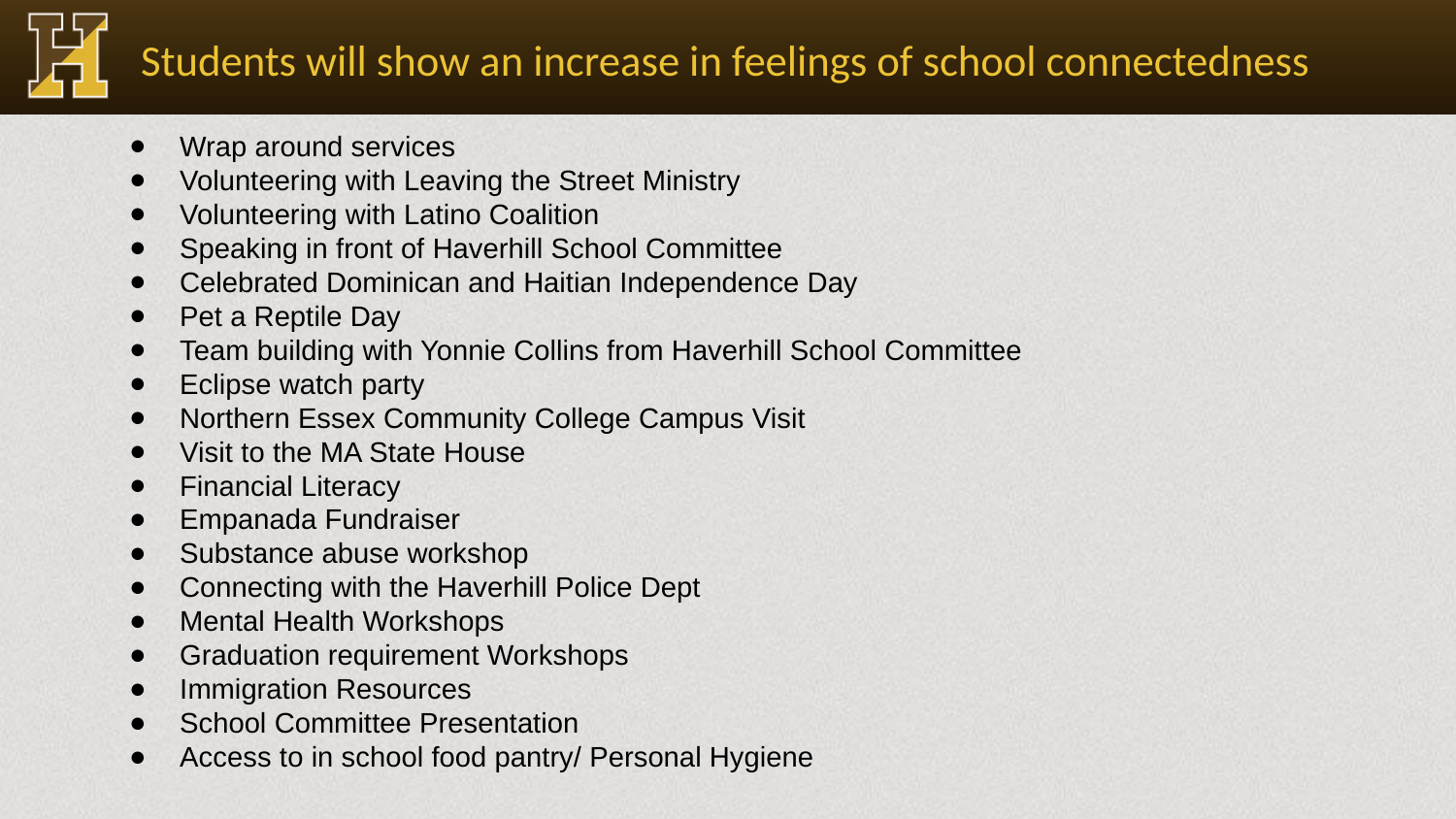

# Students will show an increase in feelings of school connectedness
Wrap around services
Volunteering with Leaving the Street Ministry
Volunteering with Latino Coalition
Speaking in front of Haverhill School Committee
Celebrated Dominican and Haitian Independence Day
Pet a Reptile Day
Team building with Yonnie Collins from Haverhill School Committee
Eclipse watch party
Northern Essex Community College Campus Visit
Visit to the MA State House
Financial Literacy
Empanada Fundraiser
Substance abuse workshop
Connecting with the Haverhill Police Dept
Mental Health Workshops
Graduation requirement Workshops
Immigration Resources
School Committee Presentation
Access to in school food pantry/ Personal Hygiene